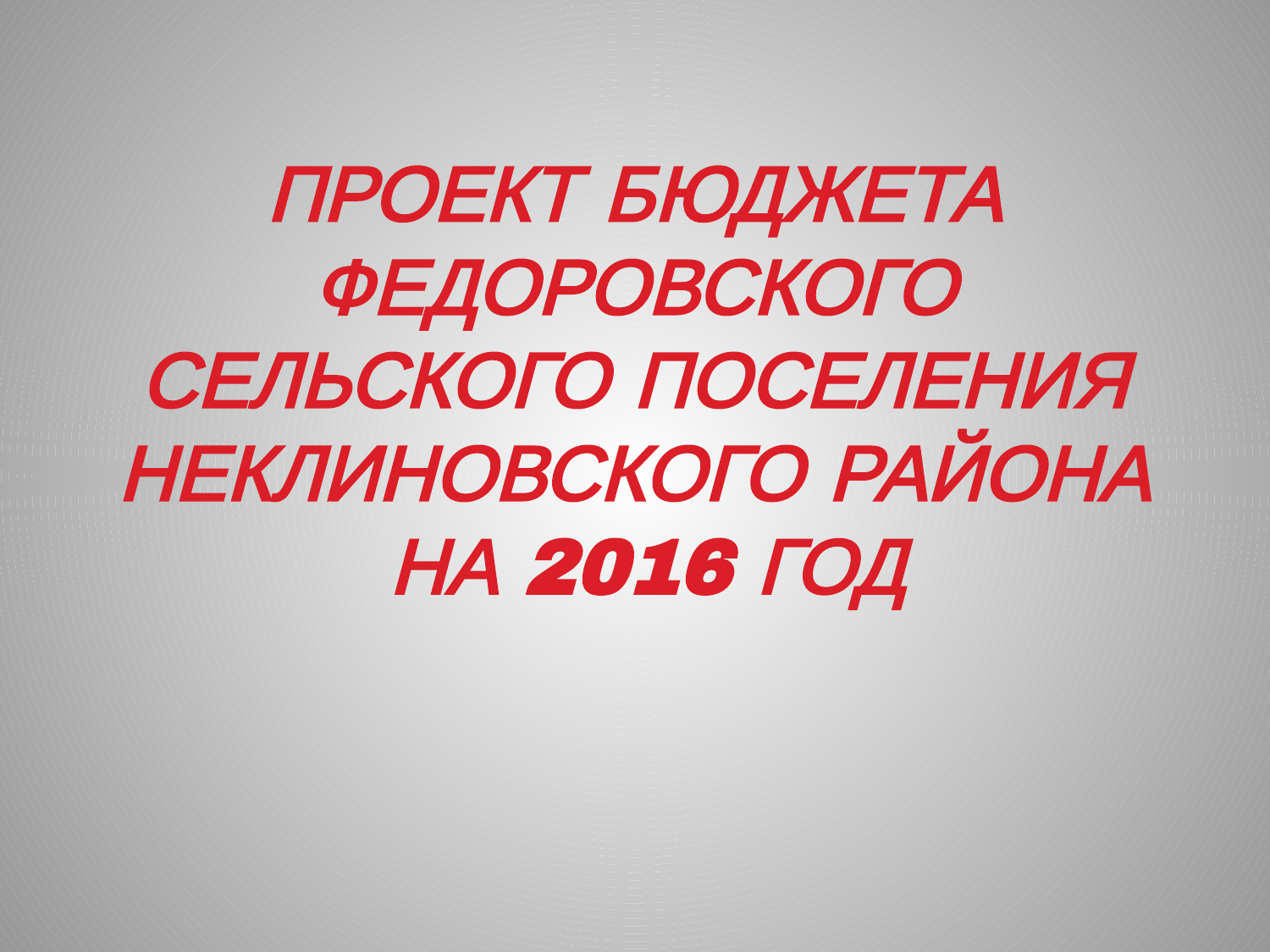

# ПРОЕКТ БЮДЖЕТА ФЕДОРОВСКОГО СЕЛЬСКОГО ПОСЕЛЕНИЯ НЕКЛИНОВСКОГО РАЙОНА НА 2016 ГОД